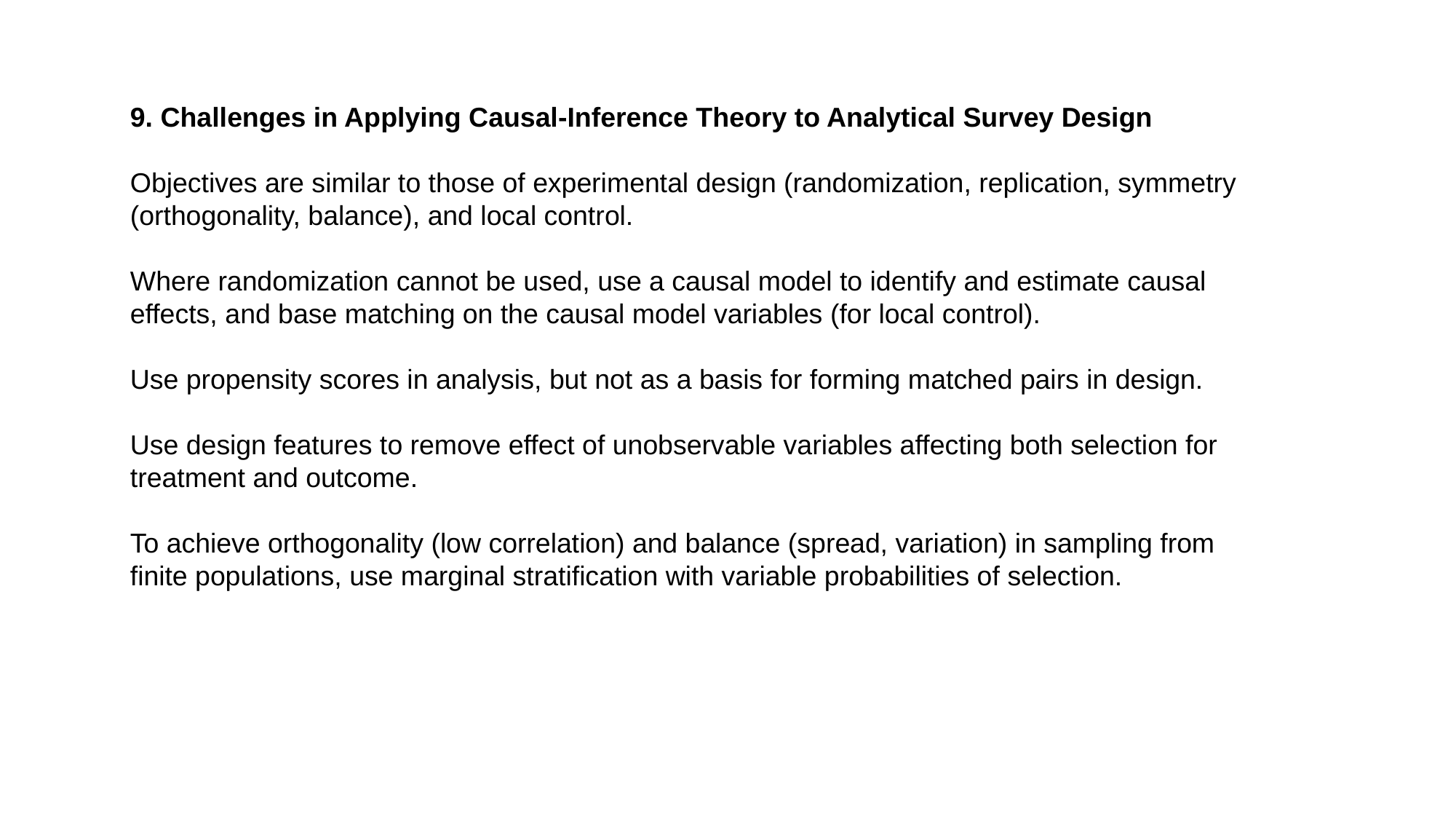

9. Challenges in Applying Causal-Inference Theory to Analytical Survey Design

Objectives are similar to those of experimental design (randomization, replication, symmetry (orthogonality, balance), and local control.

Where randomization cannot be used, use a causal model to identify and estimate causal effects, and base matching on the causal model variables (for local control).

Use propensity scores in analysis, but not as a basis for forming matched pairs in design.

Use design features to remove effect of unobservable variables affecting both selection for treatment and outcome.

To achieve orthogonality (low correlation) and balance (spread, variation) in sampling from finite populations, use marginal stratification with variable probabilities of selection.